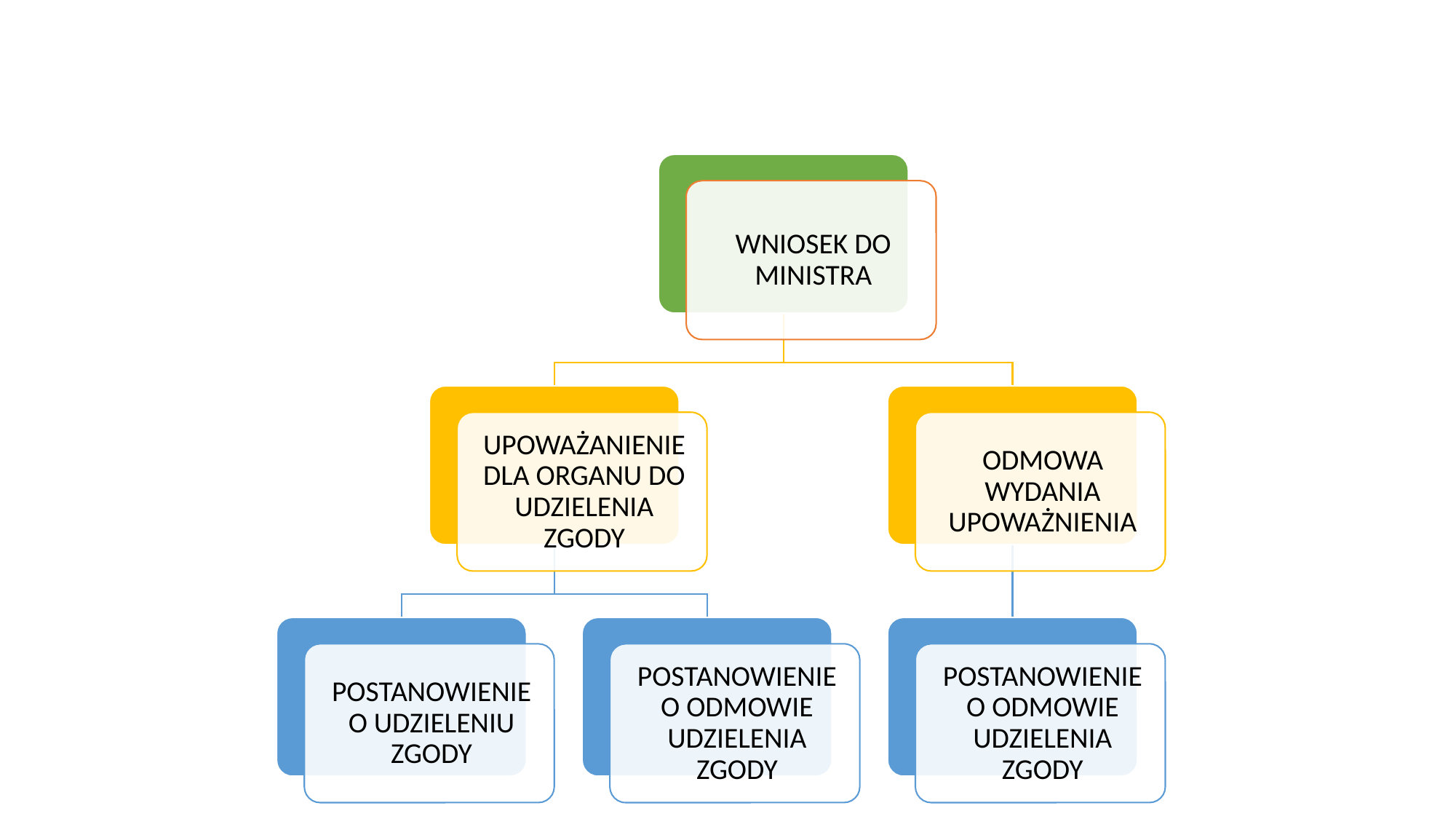

#
WNIOSEK DO MINISTRA
UPOWAŻANIENIE DLA ORGANU DO UDZIELENIA ZGODY
POSTANOWIENIE O UDZIELENIU ZGODY
POSTANOWIENIE O ODMOWIE UDZIELENIA ZGODY
ODMOWA WYDANIA UPOWAŻNIENIA
POSTANOWIENIE O ODMOWIE UDZIELENIA ZGODY